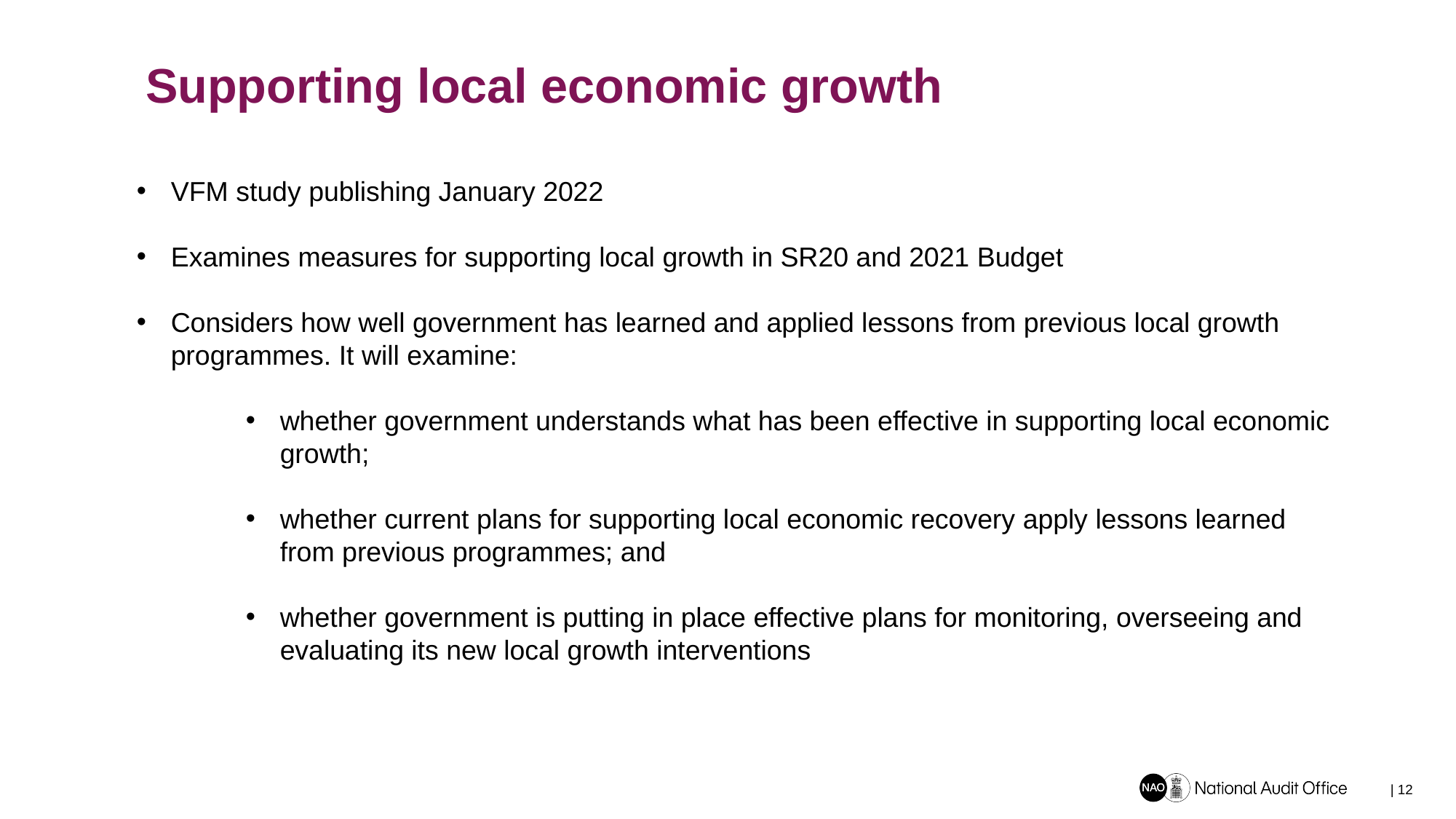

# Supporting local economic growth
VFM study publishing January 2022

Examines measures for supporting local growth in SR20 and 2021 Budget

Considers how well government has learned and applied lessons from previous local growth programmes. It will examine:

whether government understands what has been effective in supporting local economic growth;

whether current plans for supporting local economic recovery apply lessons learned from previous programmes; and

whether government is putting in place effective plans for monitoring, overseeing and evaluating its new local growth interventions